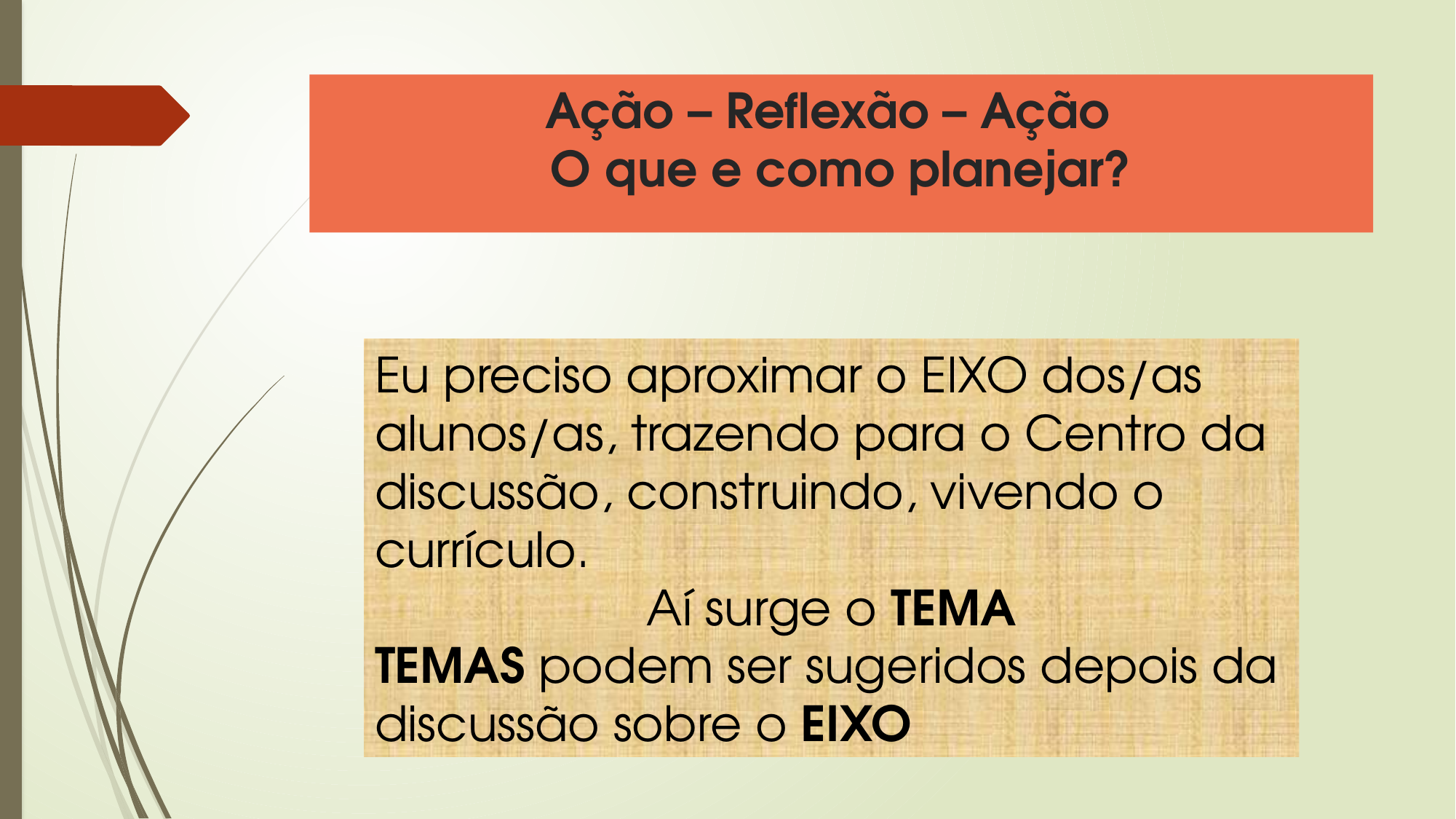

# Ação – Reflexão – Ação O que e como planejar?
Eu preciso aproximar o EIXO dos/as alunos/as, trazendo para o Centro da discussão, construindo, vivendo o currículo.
Aí surge o TEMA
TEMAS podem ser sugeridos depois da discussão sobre o EIXO